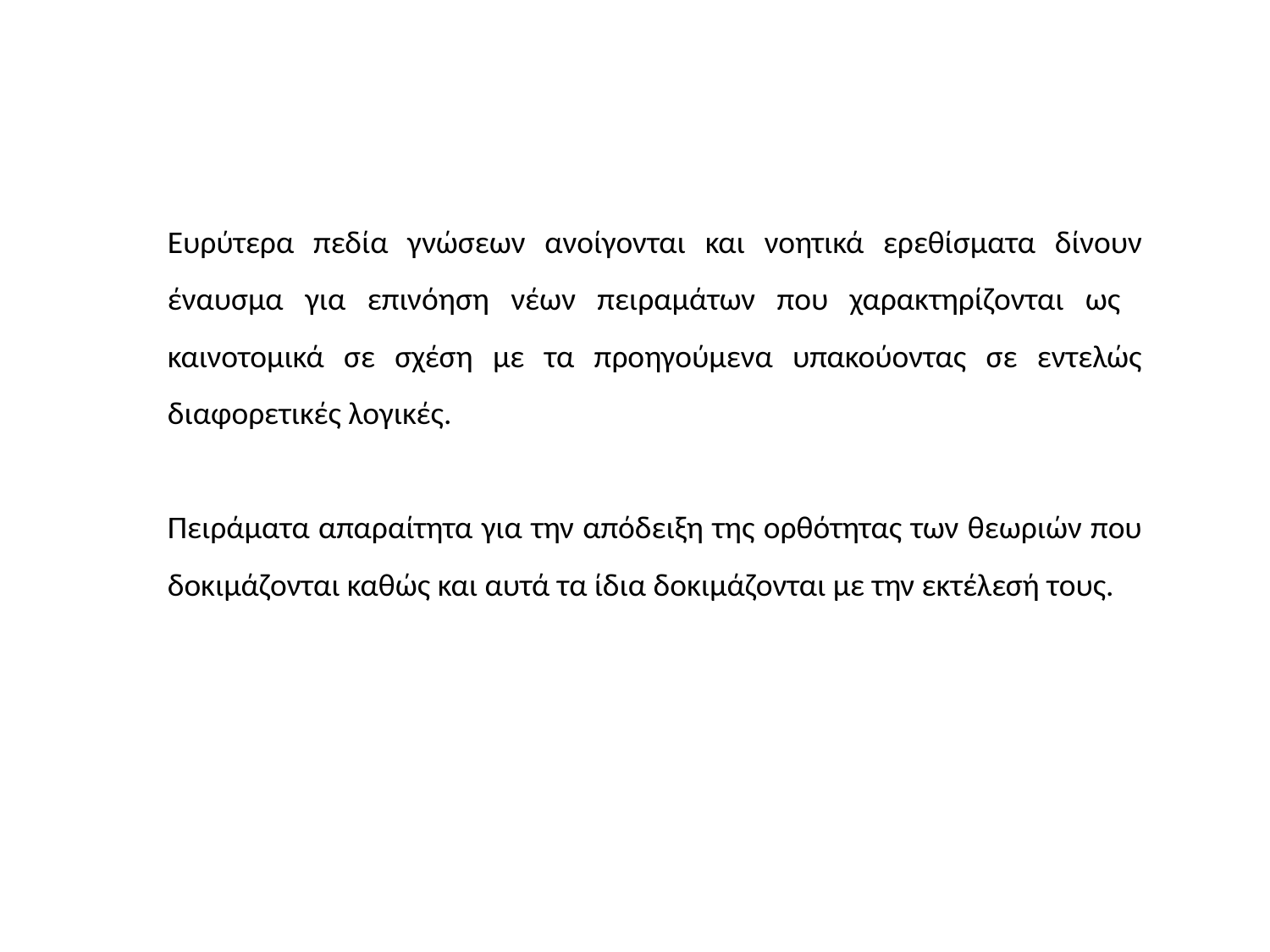

Ευρύτερα πεδία γνώσεων ανοίγονται και νοητικά ερεθίσματα δίνουν έναυσμα για επινόηση νέων πειραμάτων που χαρακτηρίζονται ως  καινοτομικά σε σχέση με τα προηγούμενα υπακούοντας σε εντελώς διαφορετικές λογικές.

Πειράματα απαραίτητα για την απόδειξη της ορθότητας των θεωριών που δοκιμάζονται καθώς και αυτά τα ίδια δοκιμάζονται με την εκτέλεσή τους.